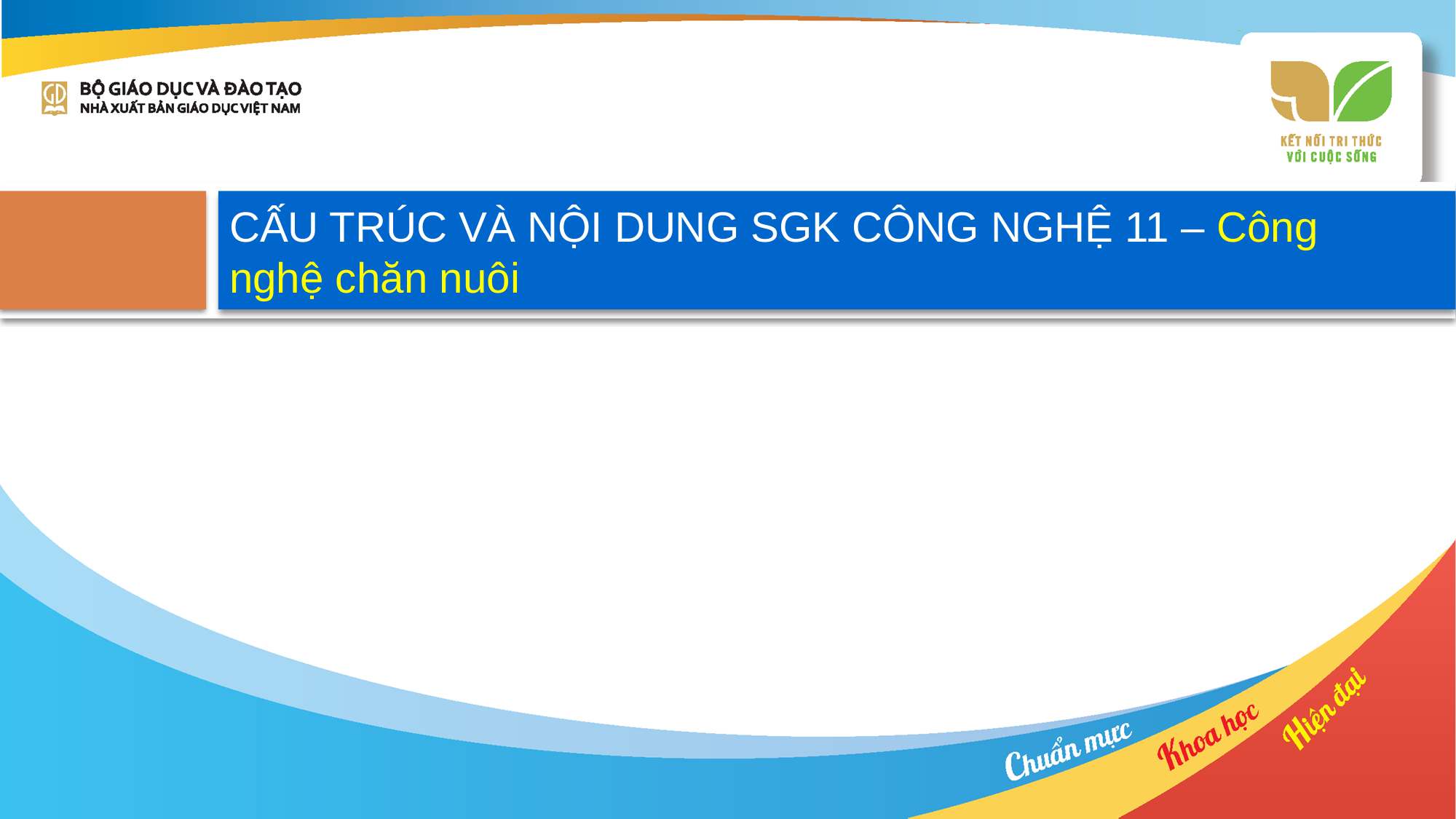

# CẤU TRÚC VÀ NỘI DUNG SGK CÔNG NGHỆ 11 – Công nghệ chăn nuôi